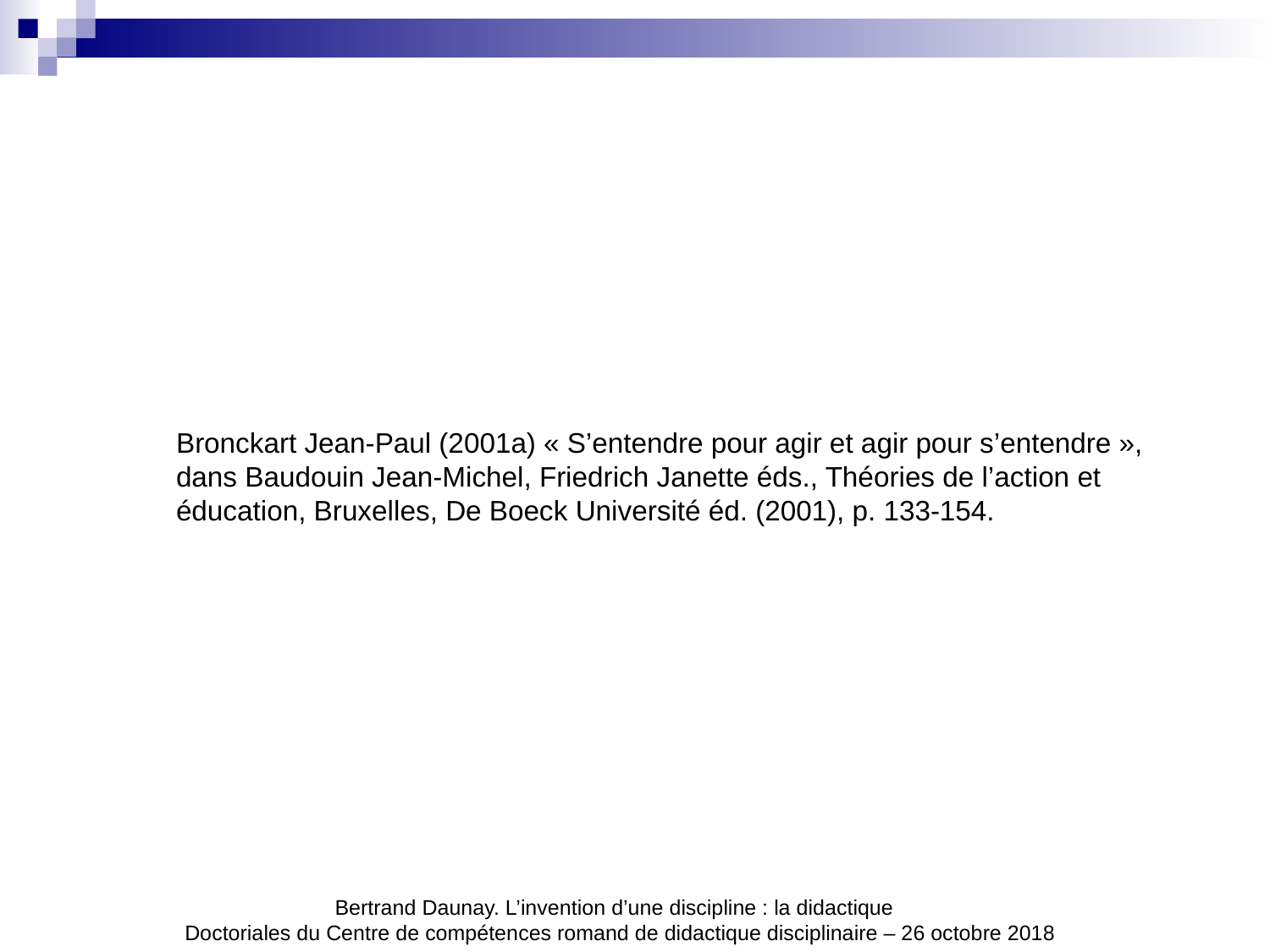

Bronckart Jean-Paul (2001a) « S’entendre pour agir et agir pour s’entendre », dans Baudouin Jean-Michel, Friedrich Janette éds., Théories de l’action et éducation, Bruxelles, De Boeck Université éd. (2001), p. 133-154.

Bertrand Daunay. L’invention d’une discipline : la didactique
Doctoriales du Centre de compétences romand de didactique disciplinaire – 26 octobre 2018